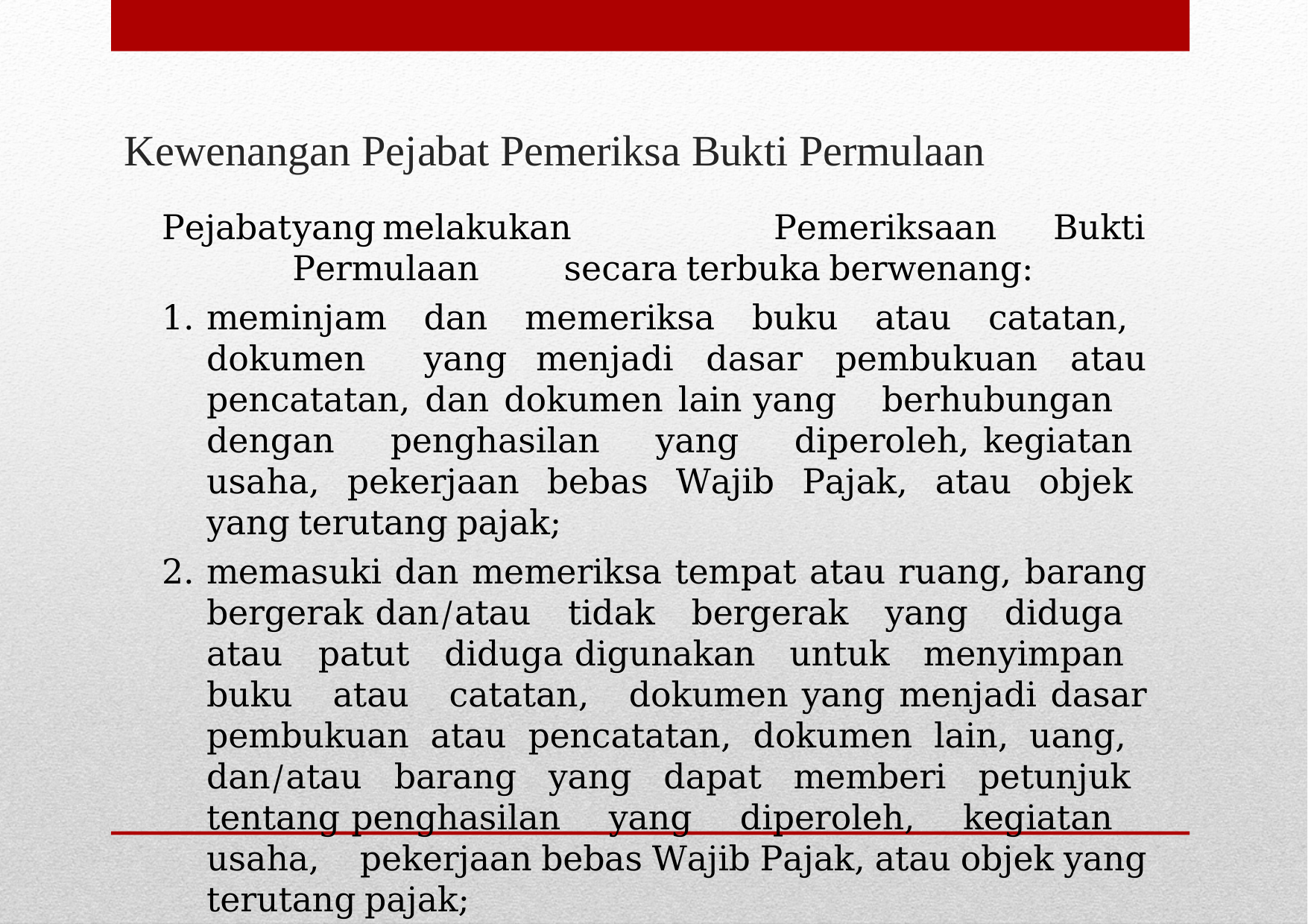

# Kewenangan Pejabat Pemeriksa Bukti Permulaan
Pejabat	yang	melakukan	Pemeriksaan	Bukti	Permulaan	secara terbuka berwenang:
meminjam  dan  memeriksa  buku  atau  catatan,  dokumen  yang menjadi dasar pembukuan atau pencatatan, dan dokumen lain yang    berhubungan    dengan    penghasilan    yang    diperoleh, kegiatan  usaha,  pekerjaan  bebas  Wajib  Pajak,  atau  objek  yang terutang pajak;
memasuki dan memeriksa tempat atau ruang, barang bergerak dan/atau   tidak   bergerak   yang   diduga   atau   patut   diduga digunakan   untuk   menyimpan   buku   atau   catatan,   dokumen yang menjadi dasar pembukuan atau pencatatan, dokumen lain, uang,  dan/atau  barang  yang  dapat  memberi  petunjuk  tentang penghasilan    yang    diperoleh,    kegiatan    usaha,    pekerjaan bebas Wajib Pajak, atau objek yang terutang pajak;